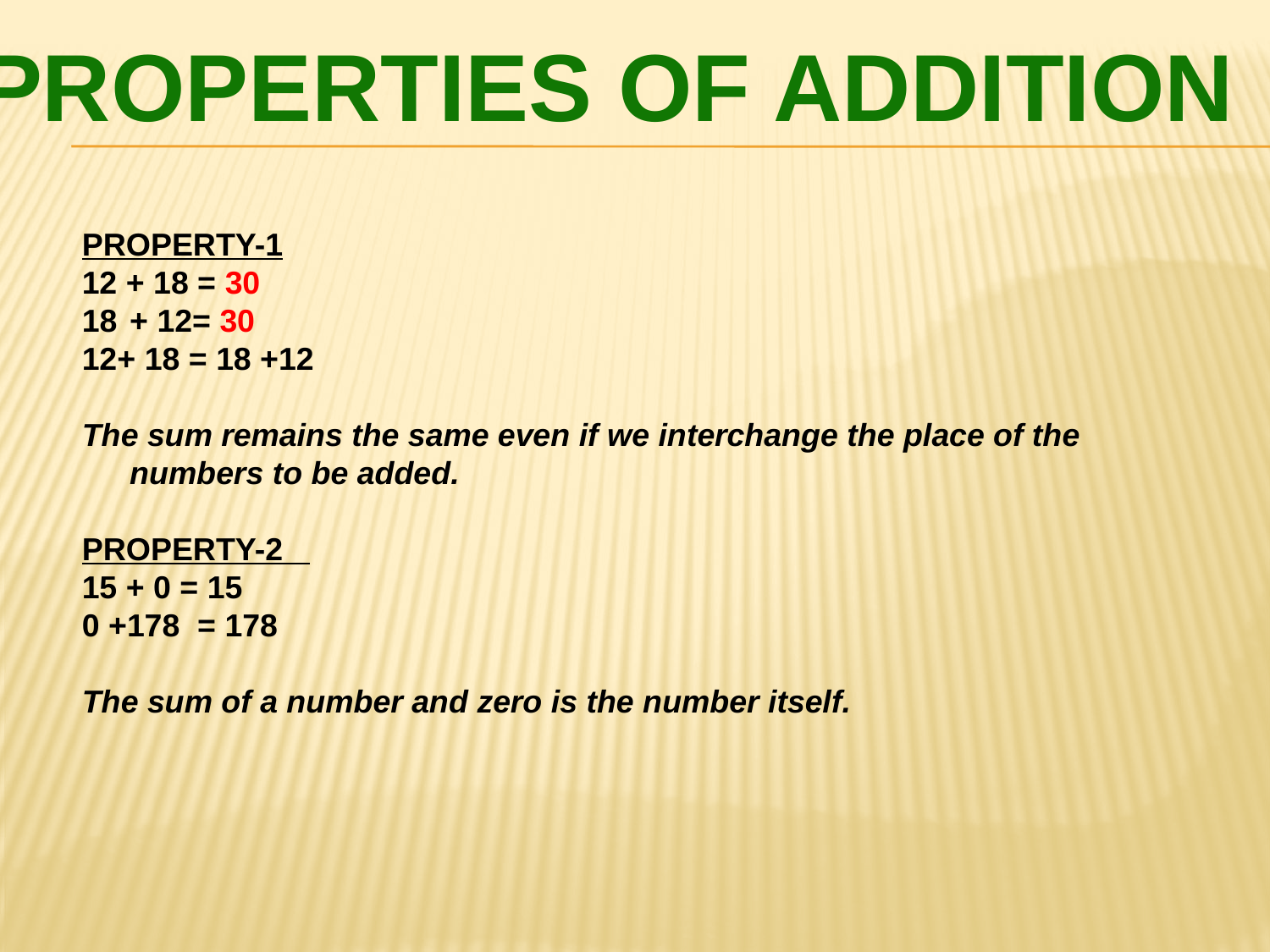

PROPERTIES OF ADDITION
PROPERTY-1
12 + 18 = 30
+ 12= 30
12+ 18 = 18 +12

The sum remains the same even if we interchange the place of the numbers to be added.

PROPERTY-2
15 + 0 = 15
0 +178  = 178

The sum of a number and zero is the number itself.